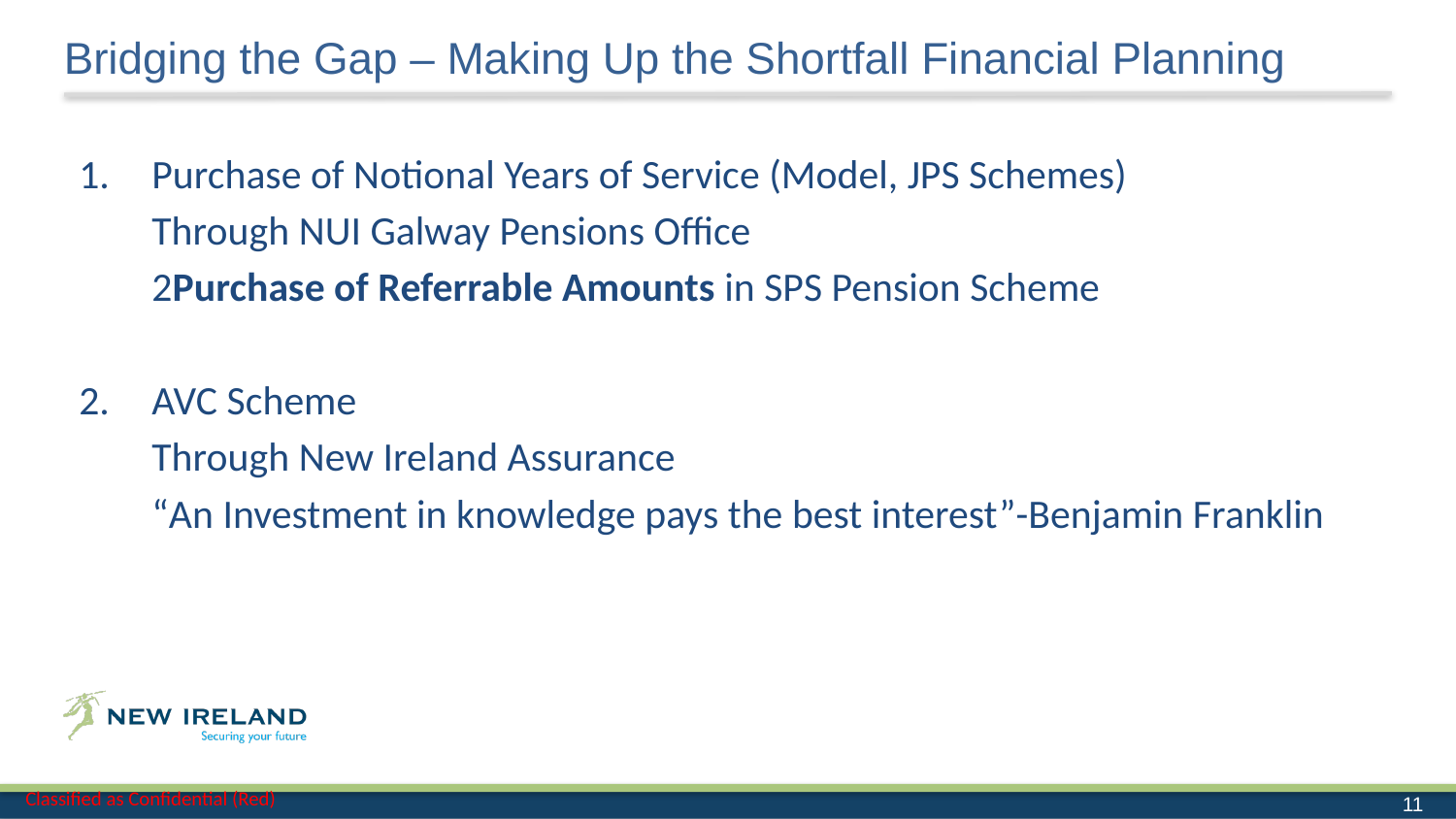

Bridging the Gap – Making Up the Shortfall Financial Planning
Purchase of Notional Years of Service (Model, JPS Schemes)
Through NUI Galway Pensions Office
2Purchase of Referrable Amounts in SPS Pension Scheme

AVC Scheme
Through New Ireland Assurance
“An Investment in knowledge pays the best interest”-Benjamin Franklin